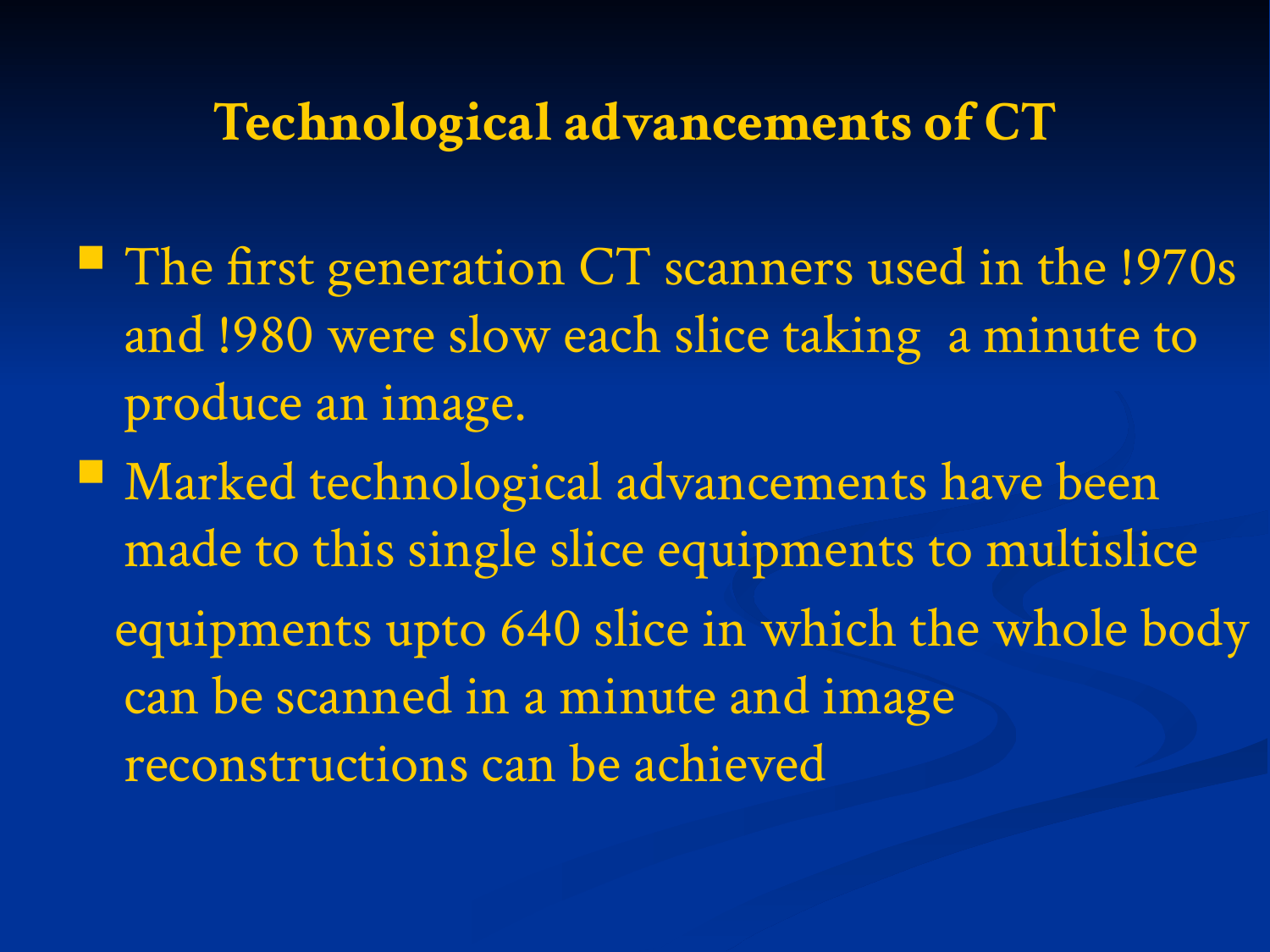

# Technological advancements of CT
The first generation CT scanners used in the !970s and !980 were slow each slice taking  a minute to produce an image.
Marked technological advancements have been made to this single slice equipments to multislice
   equipments upto 640 slice in which the whole body can be scanned in a minute and image reconstructions can be achieved